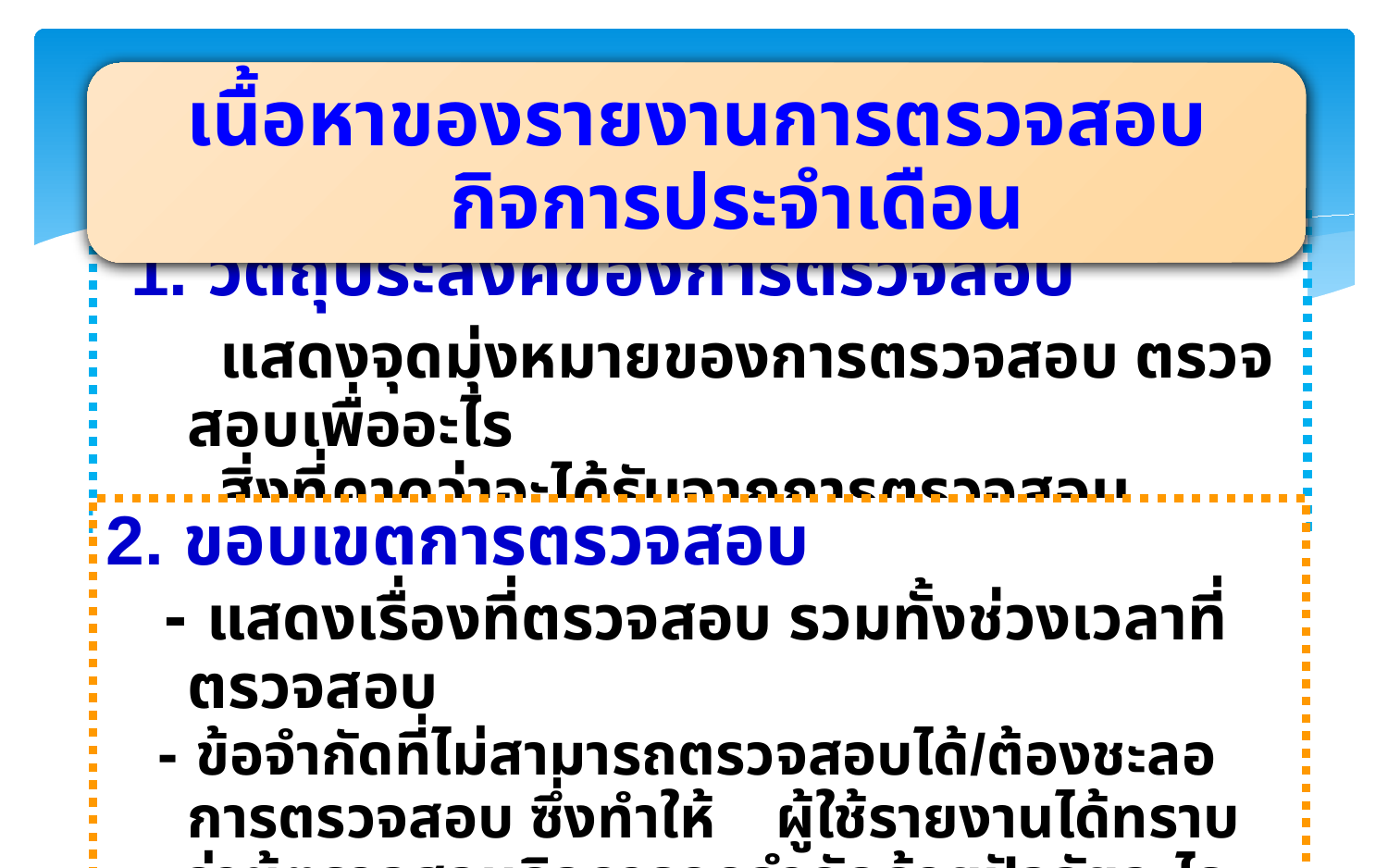

เนื้อหาของรายงานการตรวจสอบกิจการประจำเดือน
 1. วัตถุประสงค์ของการตรวจสอบ
      แสดงจุดมุ่งหมายของการตรวจสอบ ตรวจสอบเพื่ออะไร
       สิ่งที่คาดว่าจะได้รับจากการตรวจสอบ
2. ขอบเขตการตรวจสอบ
   - แสดงเรื่องที่ตรวจสอบ รวมทั้งช่วงเวลาที่ตรวจสอบ
   - ข้อจำกัดที่ไม่สามารถตรวจสอบได้/ต้องชะลอการตรวจสอบ ซึ่งทำให้    ผู้ใช้รายงานได้ทราบว่าผู้ตรวจสอบกิจการถูกจำกัดด้วยปัจจัยอะไรบ้าง
20